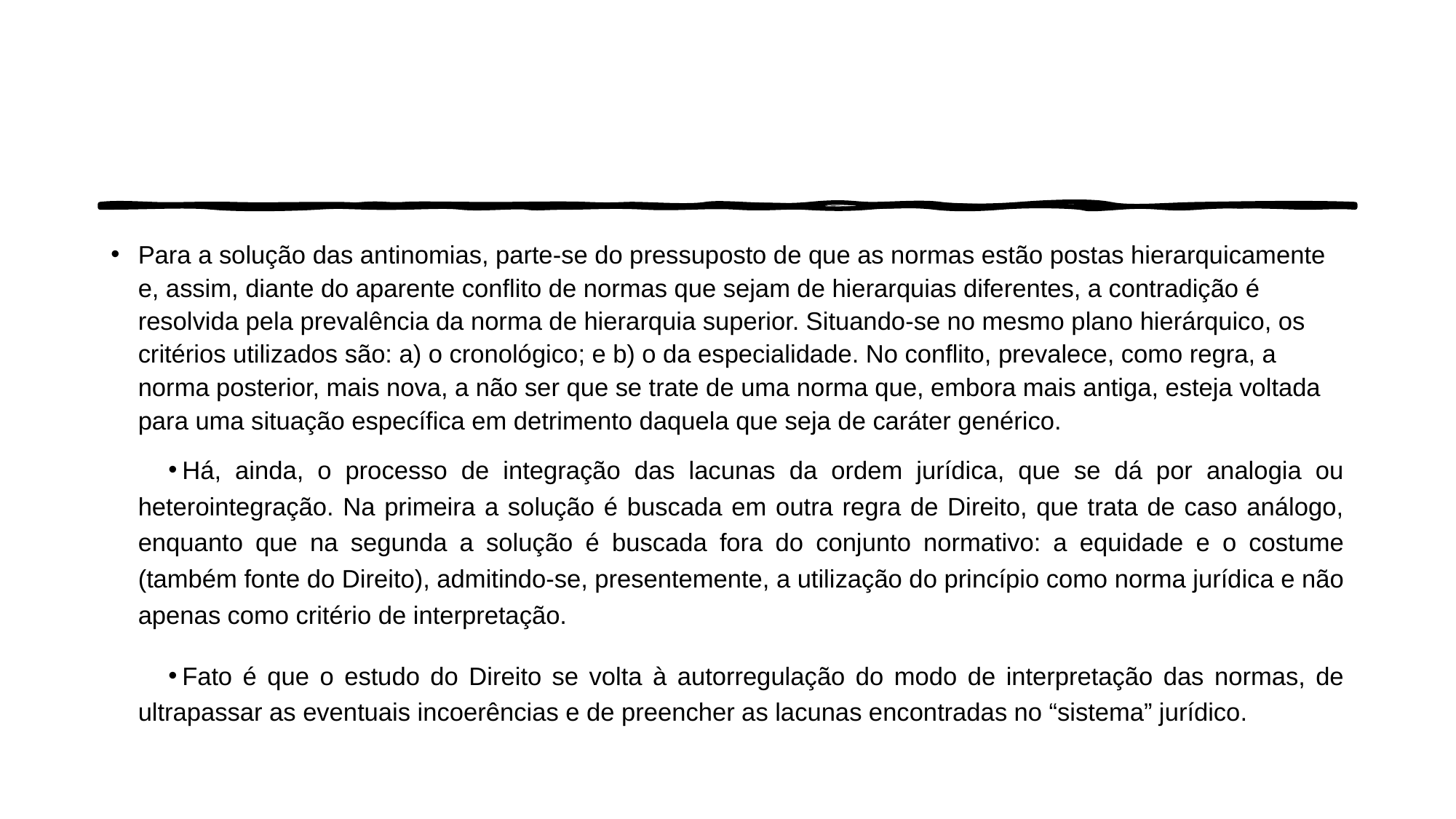

#
Para a solução das antinomias, parte-se do pressuposto de que as normas estão postas hierarquicamente e, assim, diante do aparente conflito de normas que sejam de hierarquias diferentes, a contradição é resolvida pela prevalência da norma de hierarquia superior. Situando-se no mesmo plano hierárquico, os critérios utilizados são: a) o cronológico; e b) o da especialidade. No conflito, prevalece, como regra, a norma posterior, mais nova, a não ser que se trate de uma norma que, embora mais antiga, esteja voltada para uma situação específica em detrimento daquela que seja de caráter genérico.
Há, ainda, o processo de integração das lacunas da ordem jurídica, que se dá por analogia ou heterointegração. Na primeira a solução é buscada em outra regra de Direito, que trata de caso análogo, enquanto que na segunda a solução é buscada fora do conjunto normativo: a equidade e o costume (também fonte do Direito), admitindo-se, presentemente, a utilização do princípio como norma jurídica e não apenas como critério de interpretação.
Fato é que o estudo do Direito se volta à autorregulação do modo de interpretação das normas, de ultrapassar as eventuais incoerências e de preencher as lacunas encontradas no “sistema” jurídico.